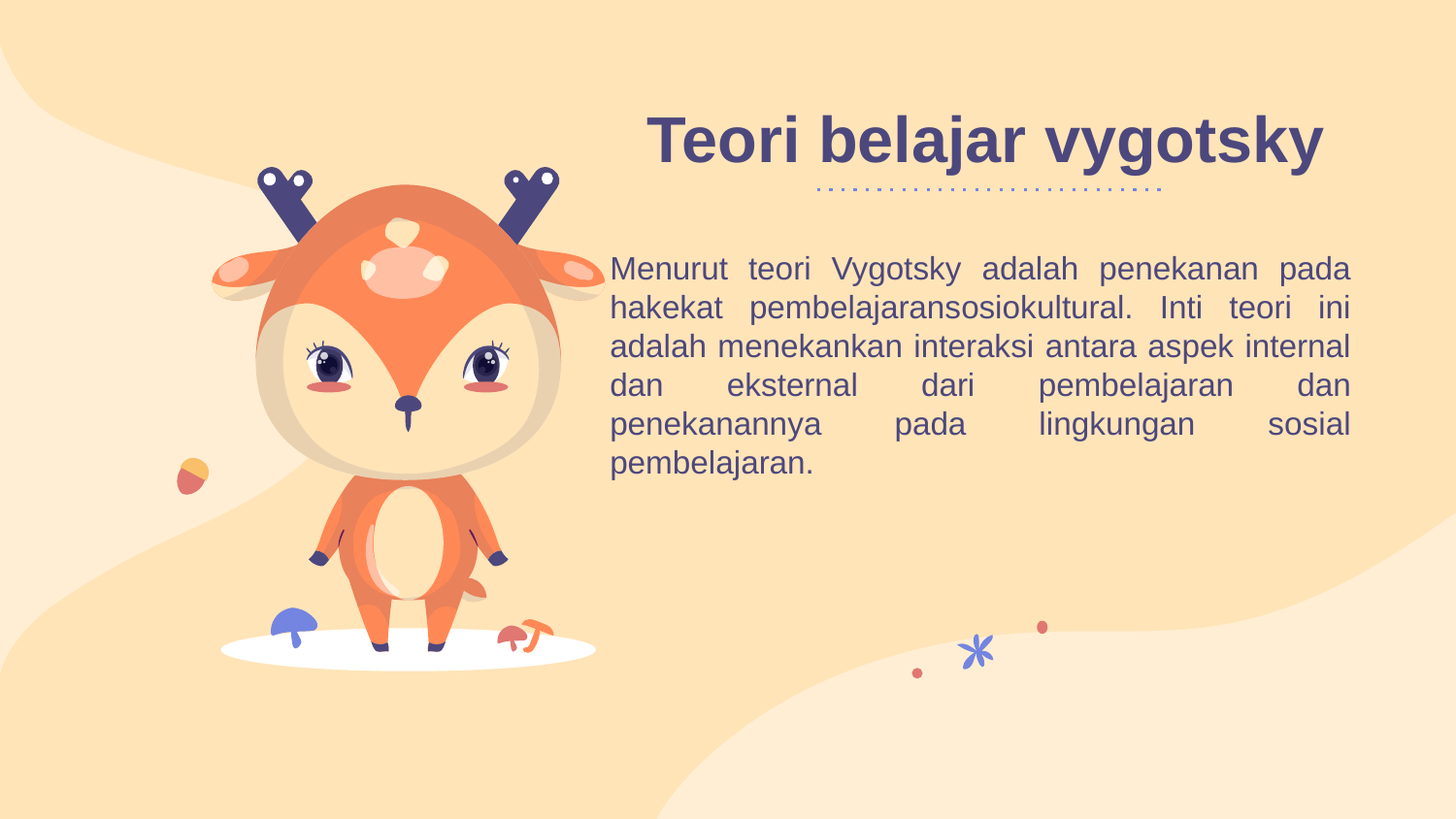

# Teori belajar vygotsky

Menurut teori Vygotsky adalah penekanan pada hakekat pembelajaransosiokultural. Inti teori ini adalah menekankan interaksi antara aspek internal dan eksternal dari pembelajaran dan penekanannya pada lingkungan sosial pembelajaran.